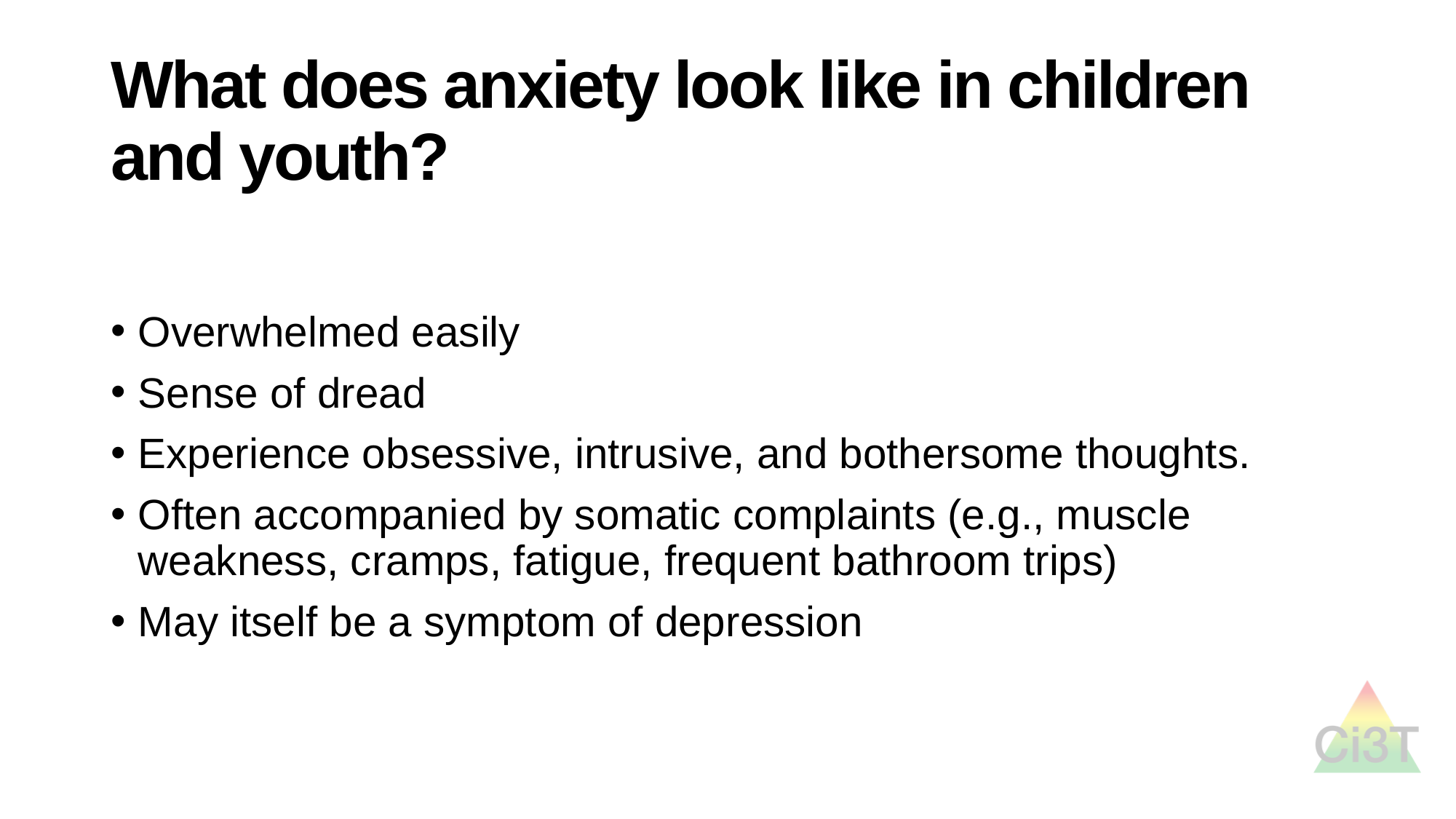

# What does anxiety look like in children and youth?
Overwhelmed easily
Sense of dread
Experience obsessive, intrusive, and bothersome thoughts.
Often accompanied by somatic complaints (e.g., muscle weakness, cramps, fatigue, frequent bathroom trips)
May itself be a symptom of depression